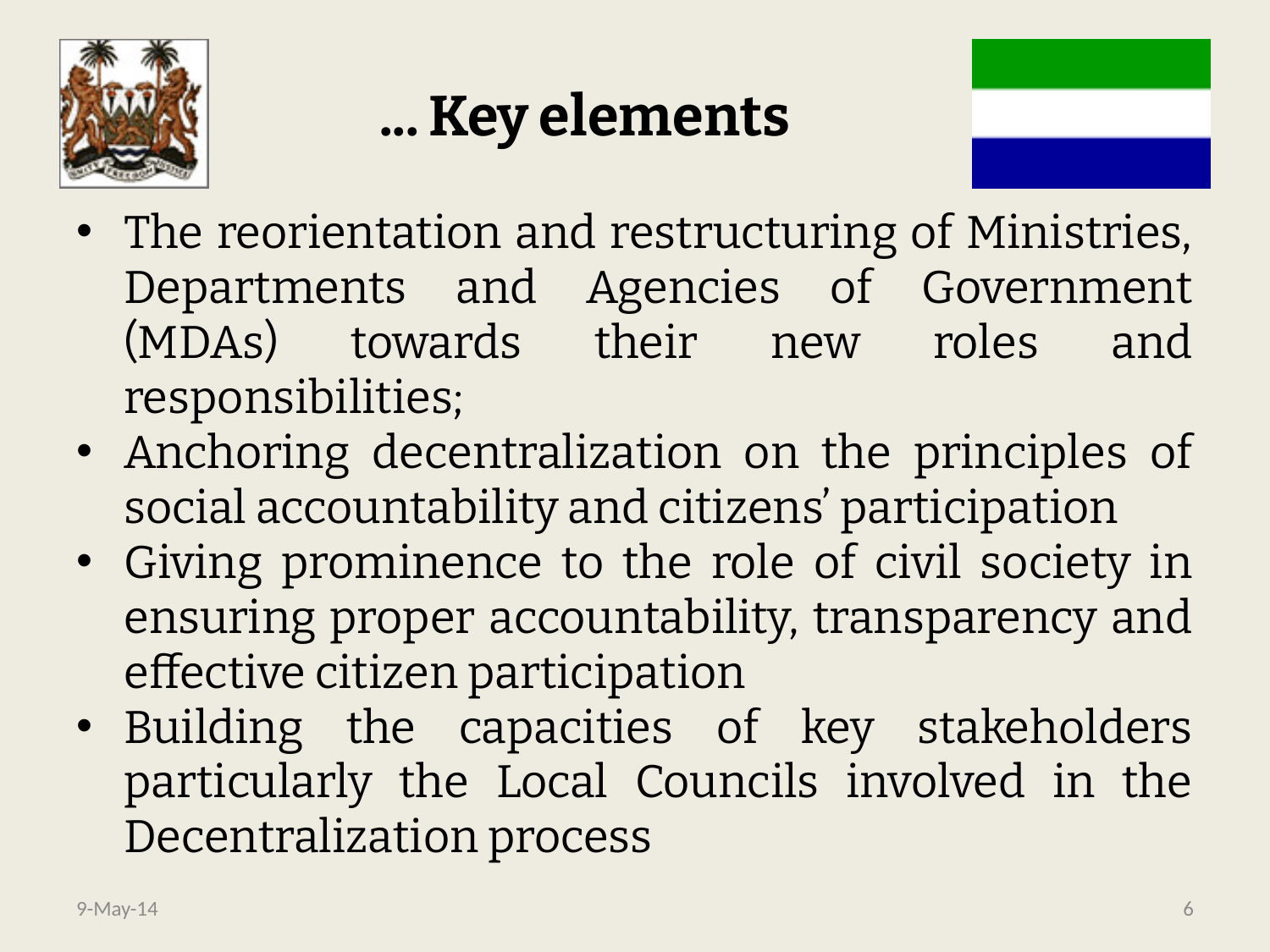

# ... Key elements
The reorientation and restructuring of Ministries, Departments and Agencies of Government (MDAs) towards their new roles and responsibilities;
Anchoring decentralization on the principles of social accountability and citizens’ participation
Giving prominence to the role of civil society in ensuring proper accountability, transparency and effective citizen participation
Building the capacities of key stakeholders particularly the Local Councils involved in the Decentralization process

9-May-14
6